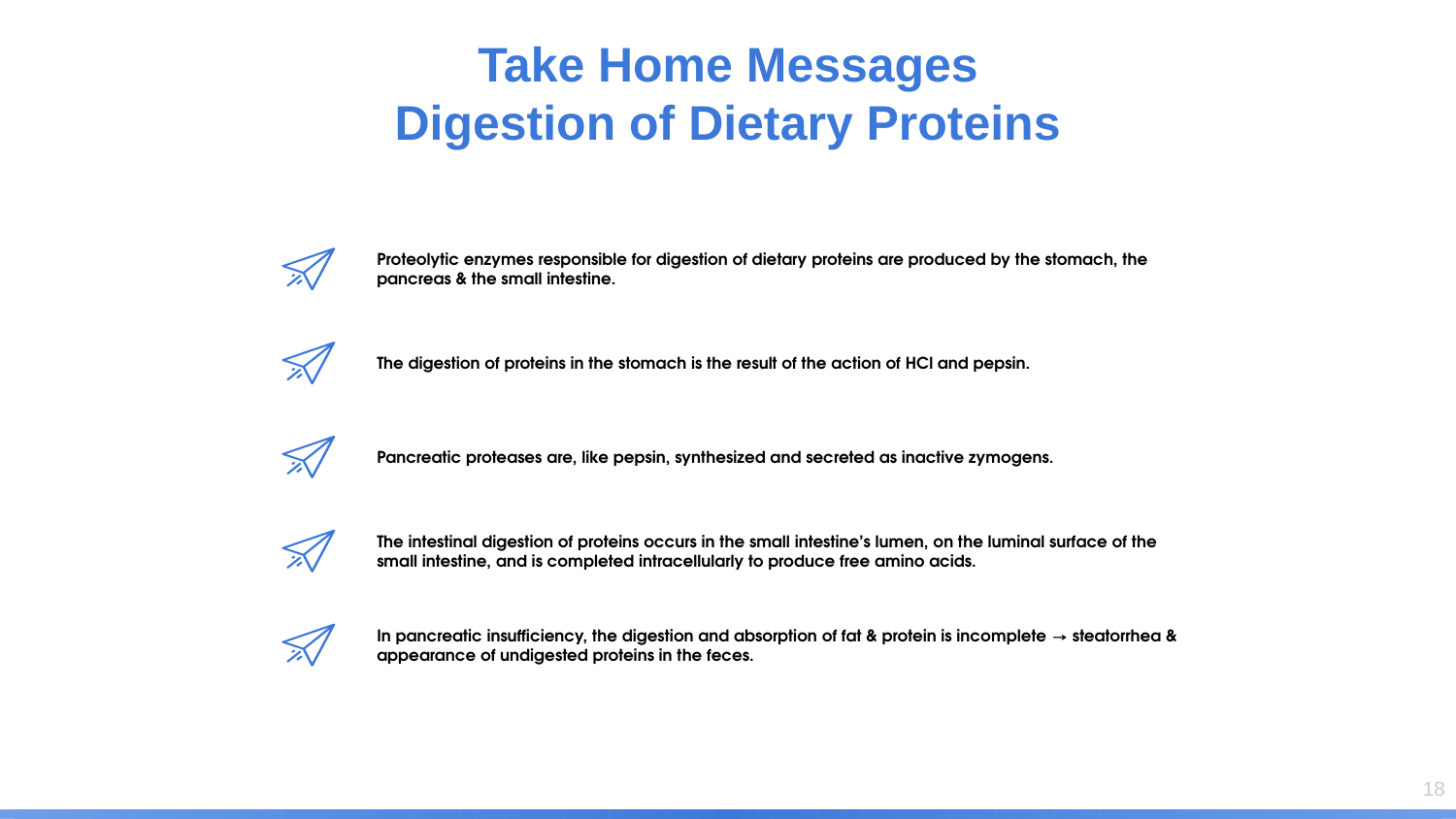

Take Home Messages
Digestion of Dietary Proteins
Proteolytic enzymes responsible for digestion of dietary proteins are produced by the stomach, the pancreas & the small intestine.

The digestion of proteins in the stomach is the result of the action of HCl and pepsin.

Pancreatic proteases are, like pepsin, synthesized and secreted as inactive zymogens.

The intestinal digestion of proteins occurs in the small intestine’s lumen, on the luminal surface of the small intestine, and is completed intracellularly to produce free amino acids.

In pancreatic insufficiency, the digestion and absorption of fat & protein is incomplete → steatorrhea & appearance of undigested proteins in the feces.

18